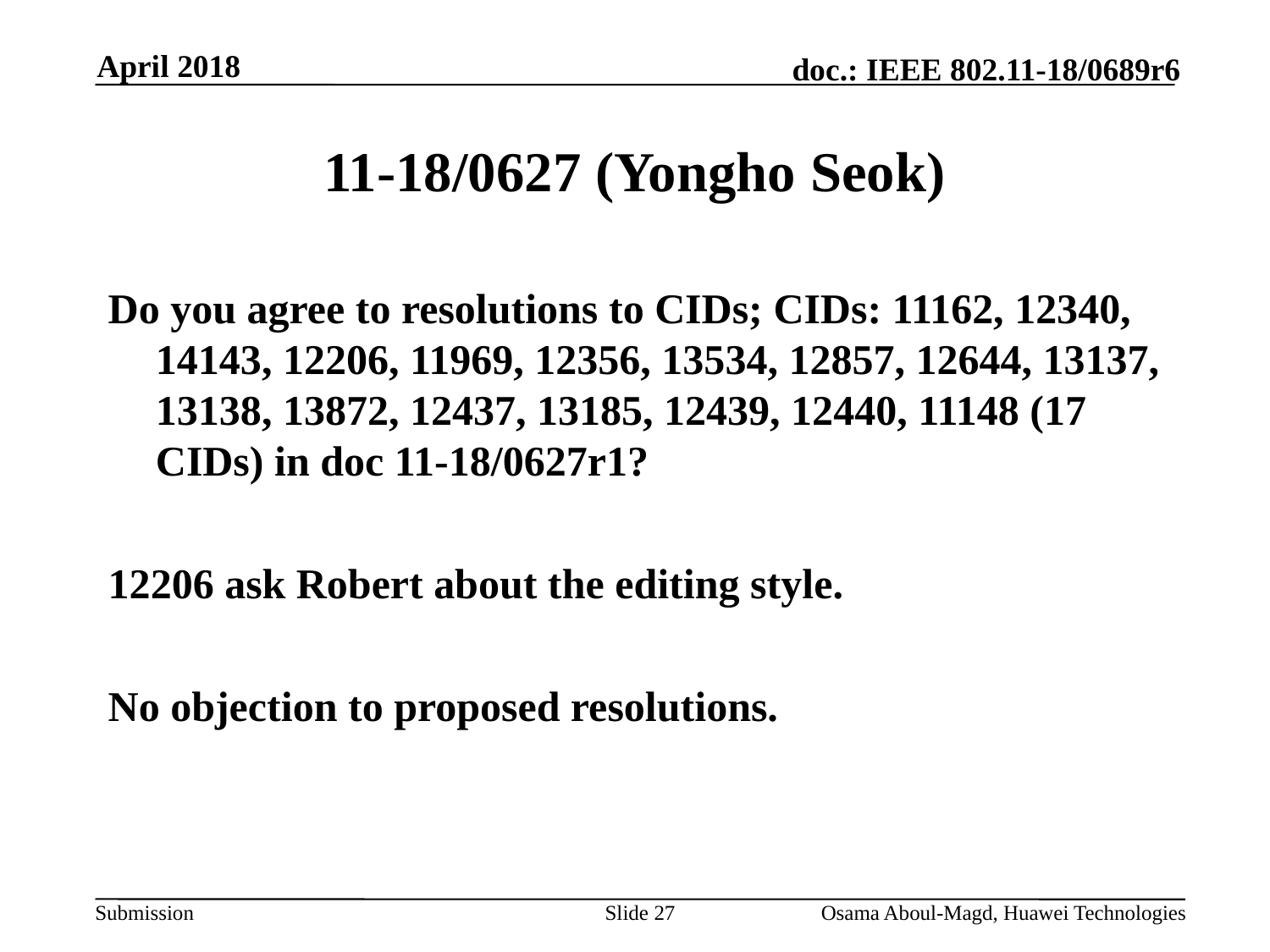

April 2018
# 11-18/0627 (Yongho Seok)
Do you agree to resolutions to CIDs; CIDs: 11162, 12340, 14143, 12206, 11969, 12356, 13534, 12857, 12644, 13137, 13138, 13872, 12437, 13185, 12439, 12440, 11148 (17 CIDs) in doc 11-18/0627r1?

12206 ask Robert about the editing style.

No objection to proposed resolutions.

Slide 27
Osama Aboul-Magd, Huawei Technologies